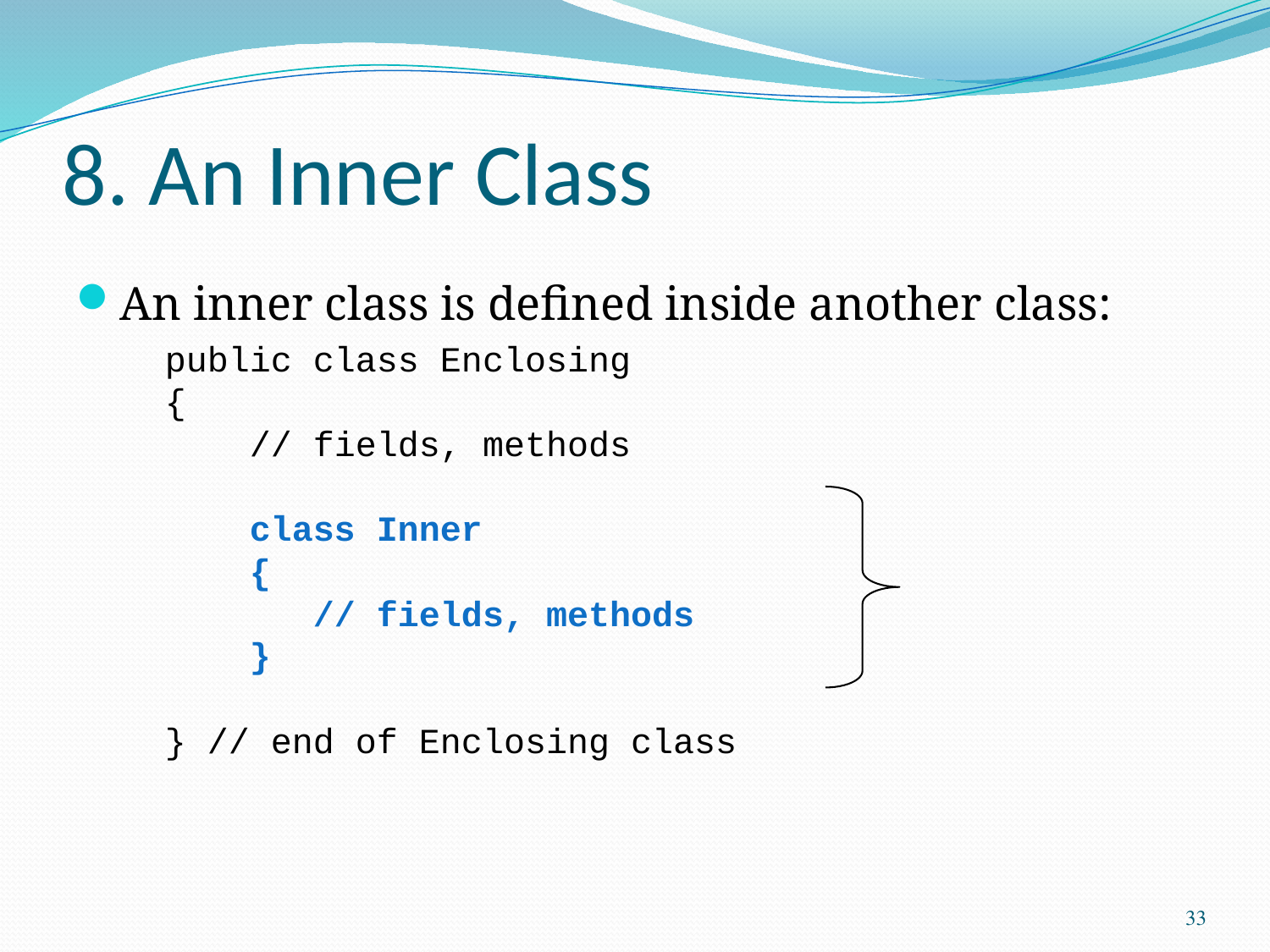

# 8. An Inner Class
An inner class is defined inside another class:
	public class Enclosing
{
    // fields, methods
    class Inner
    {
       // fields, methods
    }
} // end of Enclosing class

33